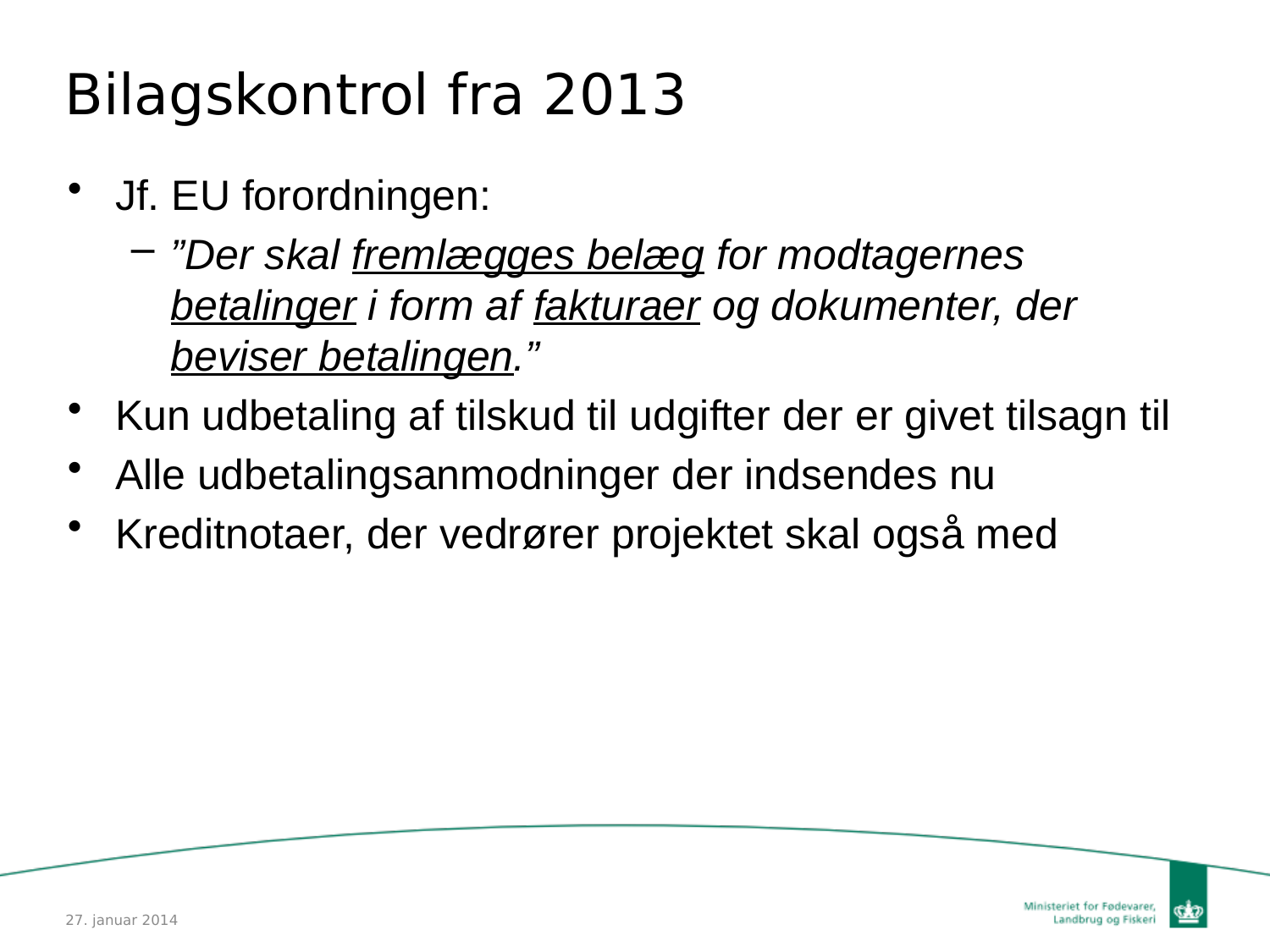

# Bilagskontrol fra 2013
Jf. EU forordningen:
”Der skal fremlægges belæg for modtagernes betalinger i form af fakturaer og dokumenter, der beviser betalingen.”
Kun udbetaling af tilskud til udgifter der er givet tilsagn til
Alle udbetalingsanmodninger der indsendes nu
Kreditnotaer, der vedrører projektet skal også med

27. januar 2014